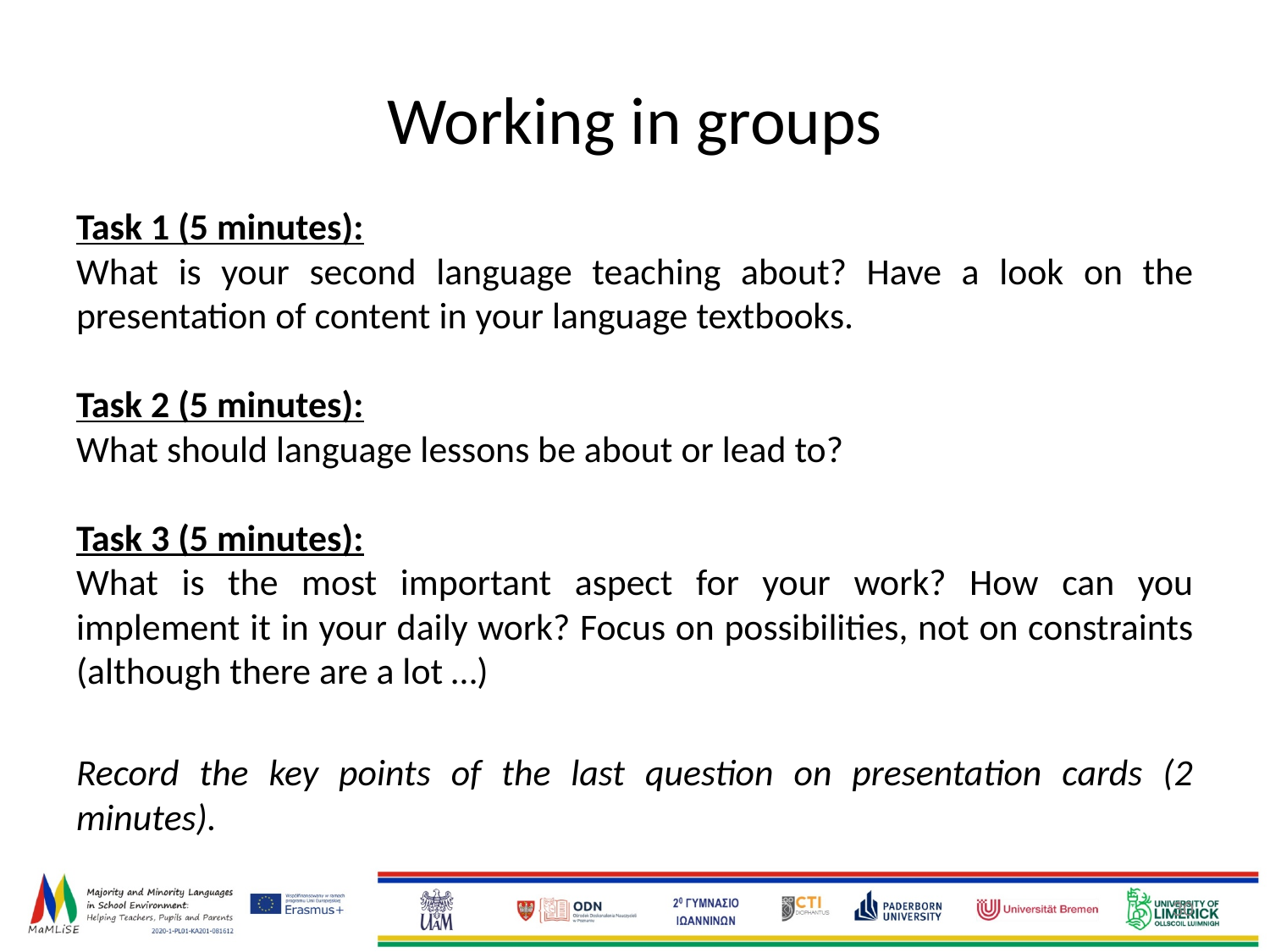

# Working in groups
Task 1 (5 minutes):
What is your second language teaching about? Have a look on the presentation of content in your language textbooks.

Task 2 (5 minutes):
What should language lessons be about or lead to?

Task 3 (5 minutes):
What is the most important aspect for your work? How can you implement it in your daily work? Focus on possibilities, not on constraints (although there are a lot …)

Record the key points of the last question on presentation cards (2 minutes).
30